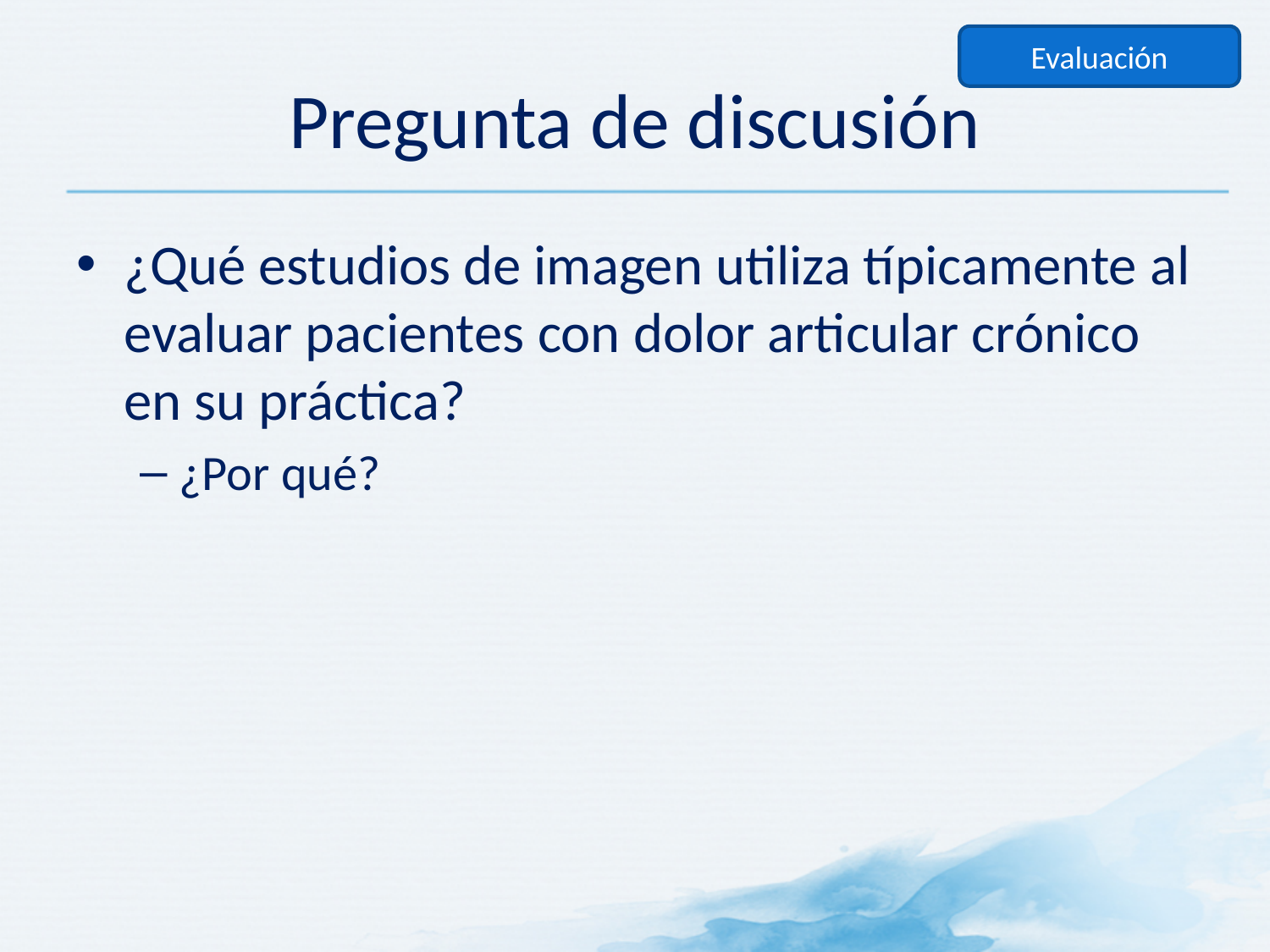

Evaluación
# Pregunta de discusión
¿Qué estudios de imagen utiliza típicamente al evaluar pacientes con dolor articular crónico en su práctica?
¿Por qué?